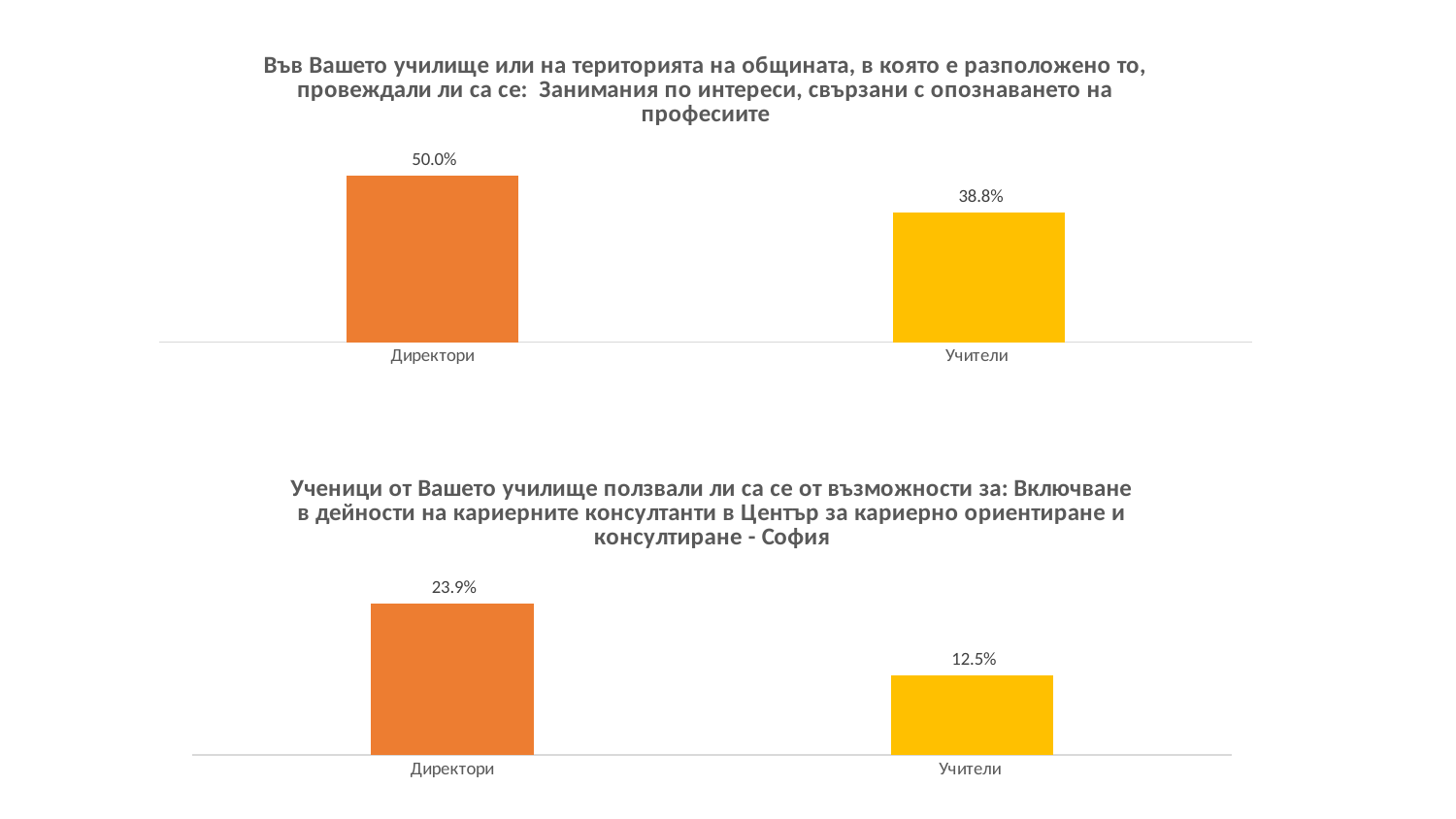

### Chart: Във Вашето училище или на територията на общината, в която е разположено то, провеждали ли са се:  Занимания по интереси, свързани с опознаването на професиите

| Category | Занимания по интереси, свързани с опознаването на професиите |
|---|---|
| Директори | 0.5 |
| Учители  | 0.3875 |

### Chart: Ученици от Вашето училище ползвали ли са се от възможности за: Включване в дейности на кариерните консултанти в Център за кариерно ориентиране и консултиране - София

| Category |  |
|---|---|
| Директори | 0.2391304347826087 |
| Учители  | 0.125 |